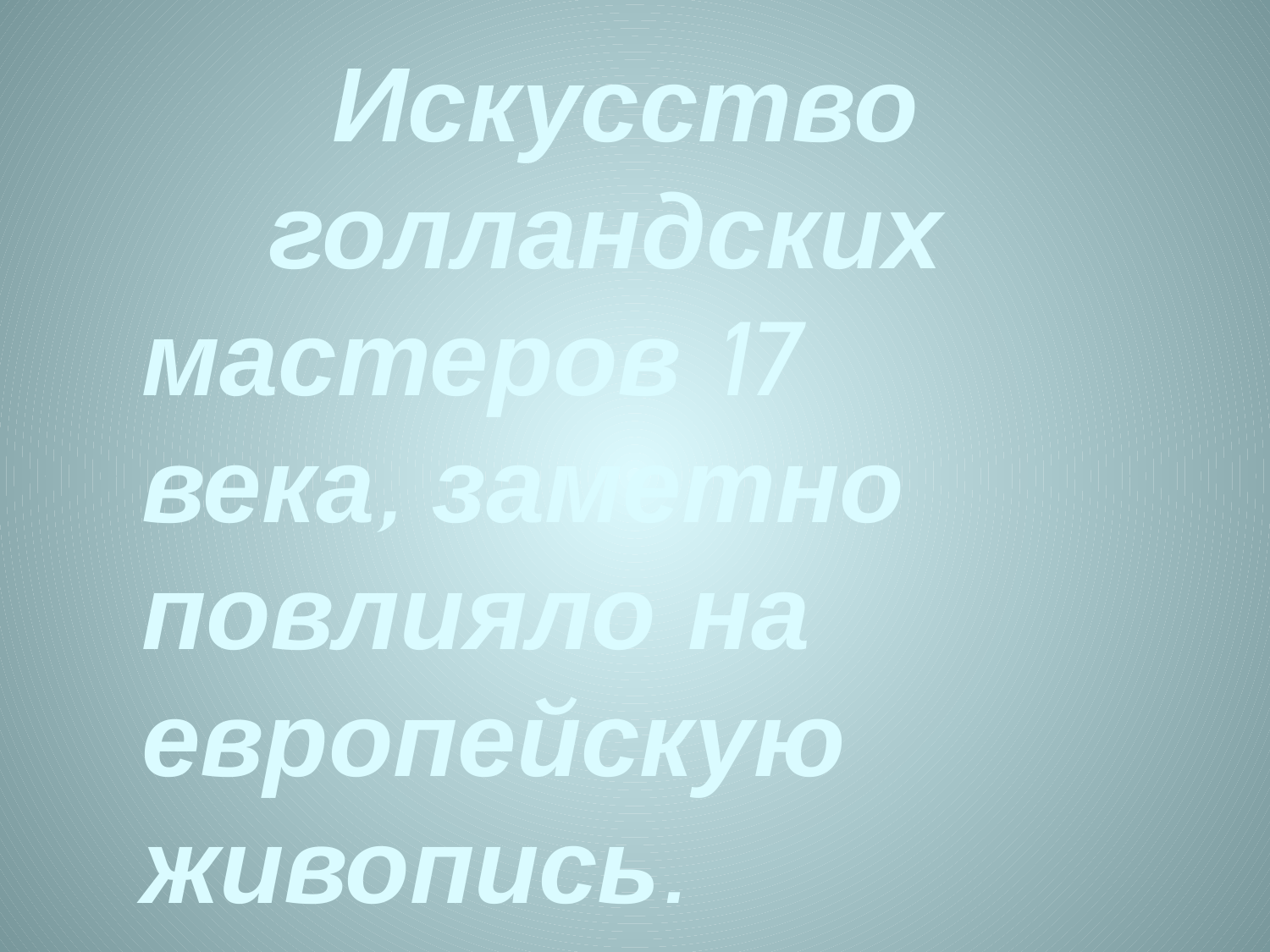

Искусство         голландских мастеров 17 века, заметно повлияло на европейскую живопись.